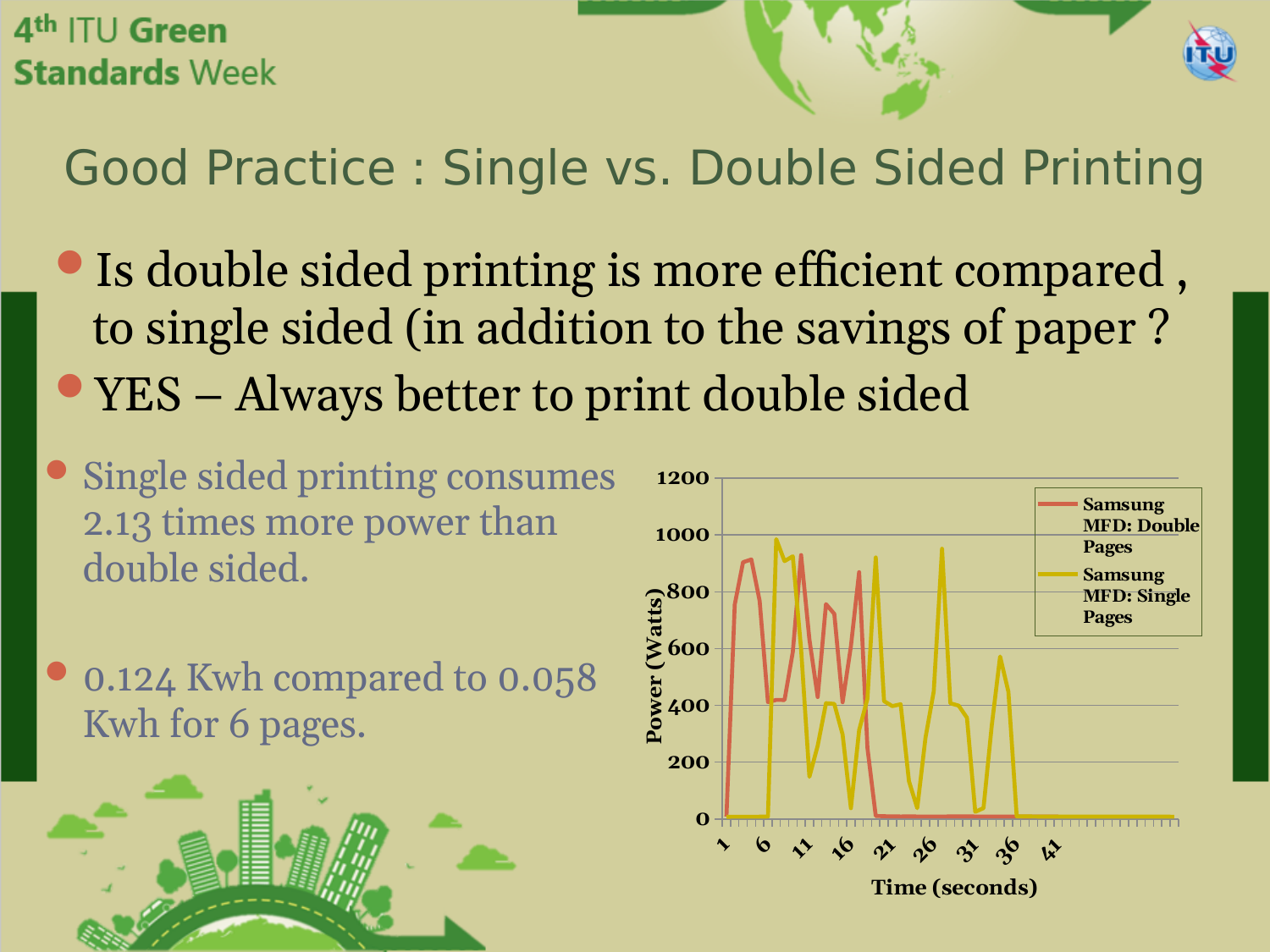

# Good Practice : Single vs. Double Sided Printing
Is double sided printing is more efficient compared , to single sided (in addition to the savings of paper ?
YES – Always better to print double sided

Single sided printing consumes 2.13 times more power than double sided.

0.124 Kwh compared to 0.058 Kwh for 6 pages.

### Chart

| Category | Samsung MFD: Double Pages | Samsung MFD: Single Pages |
|---|---|---|